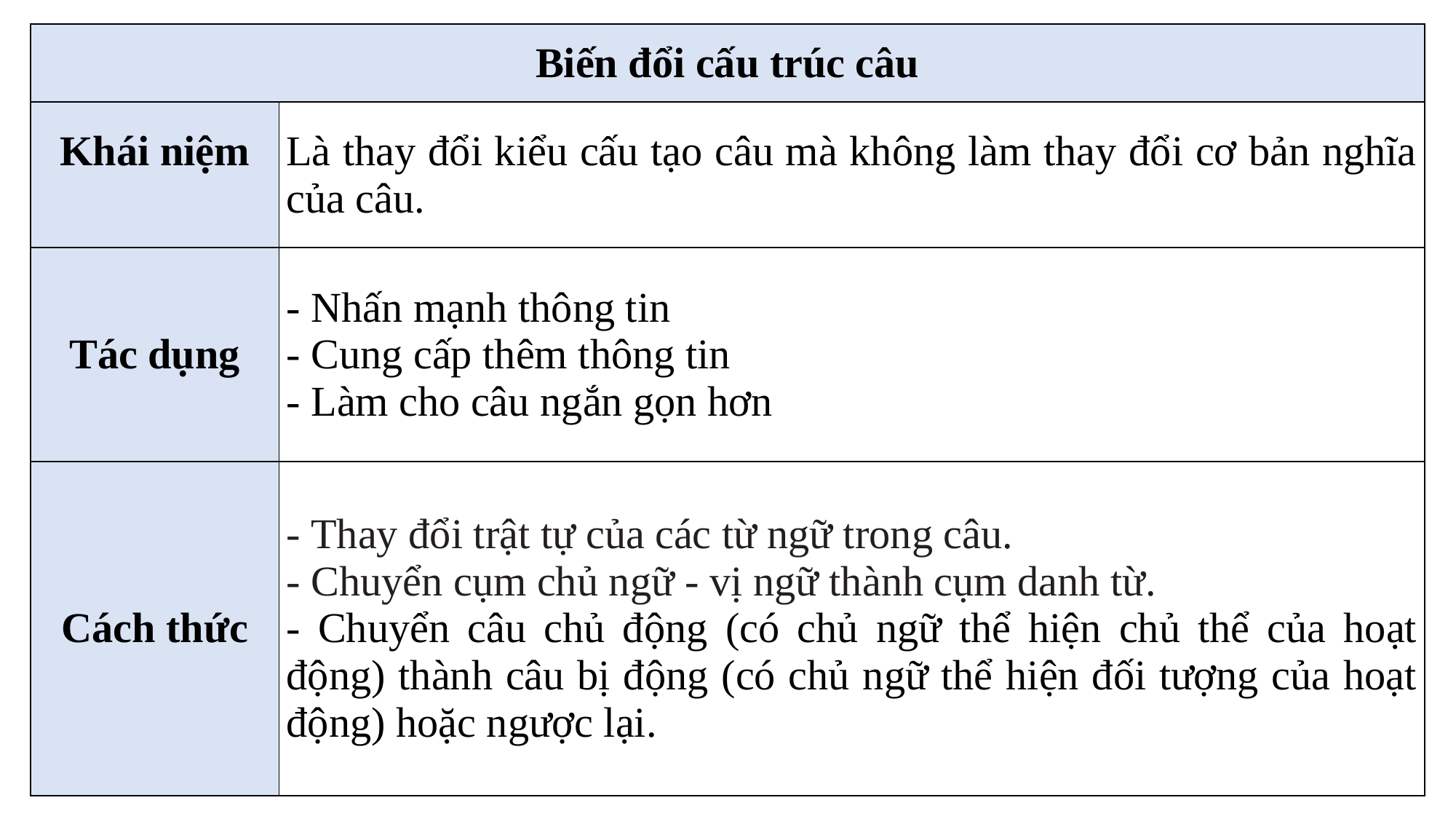

| Biến đổi cấu trúc câu |  |
| --- | --- |
| Khái niệm | Là thay đổi kiểu cấu tạo câu mà không làm thay đổi cơ bản nghĩa của câu. |
| Tác dụng | - Nhấn mạnh thông tin - Cung cấp thêm thông tin - Làm cho câu ngắn gọn hơn |
| Cách thức | - Thay đổi trật tự của các từ ngữ trong câu. - Chuyển cụm chủ ngữ - vị ngữ thành cụm danh từ. - Chuyển câu chủ động (có chủ ngữ thể hiện chủ thể của hoạt động) thành câu bị động (có chủ ngữ thể hiện đối tượng của hoạt động) hoặc ngược lại. |